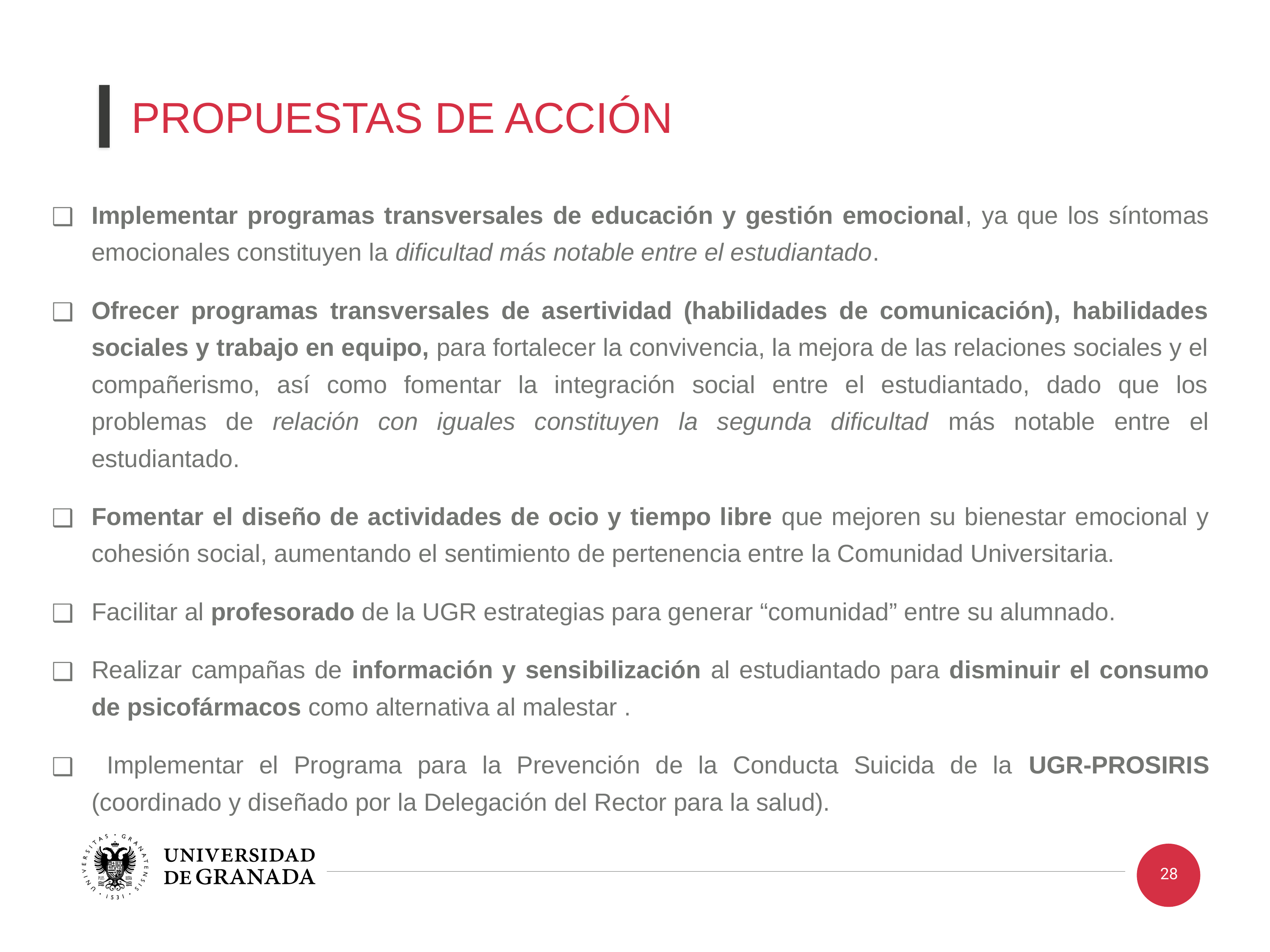

PROPUESTAS DE ACCIÓN
Implementar programas transversales de educación y gestión emocional, ya que los síntomas emocionales constituyen la dificultad más notable entre el estudiantado.
Ofrecer programas transversales de asertividad (habilidades de comunicación), habilidades sociales y trabajo en equipo, para fortalecer la convivencia, la mejora de las relaciones sociales y el compañerismo, así como fomentar la integración social entre el estudiantado, dado que los problemas de relación con iguales constituyen la segunda dificultad más notable entre el estudiantado.
Fomentar el diseño de actividades de ocio y tiempo libre que mejoren su bienestar emocional y cohesión social, aumentando el sentimiento de pertenencia entre la Comunidad Universitaria.
Facilitar al profesorado de la UGR estrategias para generar “comunidad” entre su alumnado.
Realizar campañas de información y sensibilización al estudiantado para disminuir el consumo de psicofármacos como alternativa al malestar .
 Implementar el Programa para la Prevención de la Conducta Suicida de la UGR-PROSIRIS (coordinado y diseñado por la Delegación del Rector para la salud).